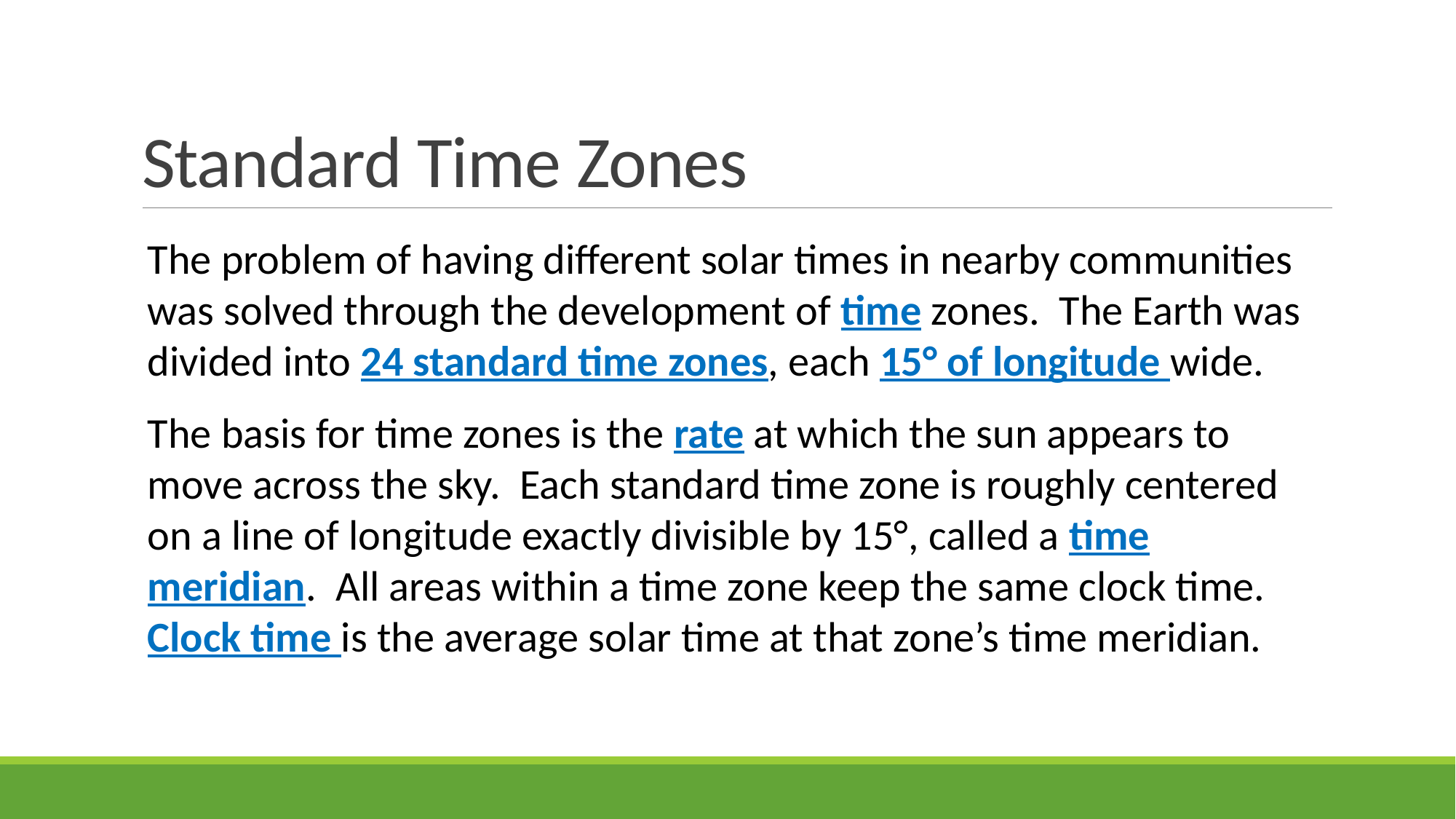

# Standard Time Zones
The problem of having different solar times in nearby communities was solved through the development of time zones.  The Earth was divided into 24 standard time zones, each 15° of longitude wide.
The basis for time zones is the rate at which the sun appears to move across the sky.  Each standard time zone is roughly centered on a line of longitude exactly divisible by 15°, called a time meridian.  All areas within a time zone keep the same clock time.  Clock time is the average solar time at that zone’s time meridian.